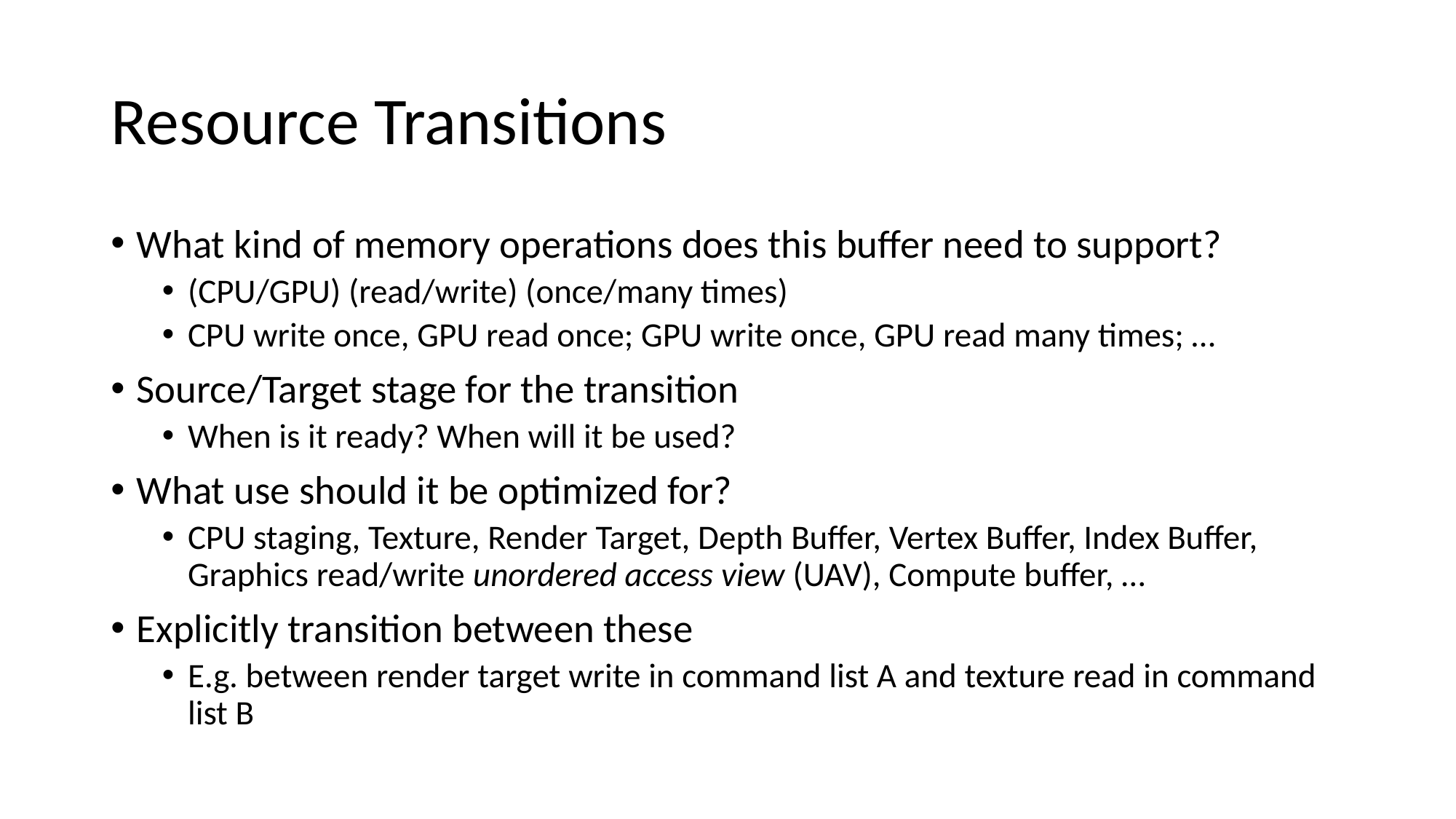

# Resource Transitions
What kind of memory operations does this buffer need to support?
(CPU/GPU) (read/write) (once/many times)
CPU write once, GPU read once; GPU write once, GPU read many times; …
Source/Target stage for the transition
When is it ready? When will it be used?
What use should it be optimized for?
CPU staging, Texture, Render Target, Depth Buffer, Vertex Buffer, Index Buffer,
Graphics read/write unordered access view (UAV), Compute buffer, …
Explicitly transition between these
E.g. between render target write in command list A and texture read in command list B